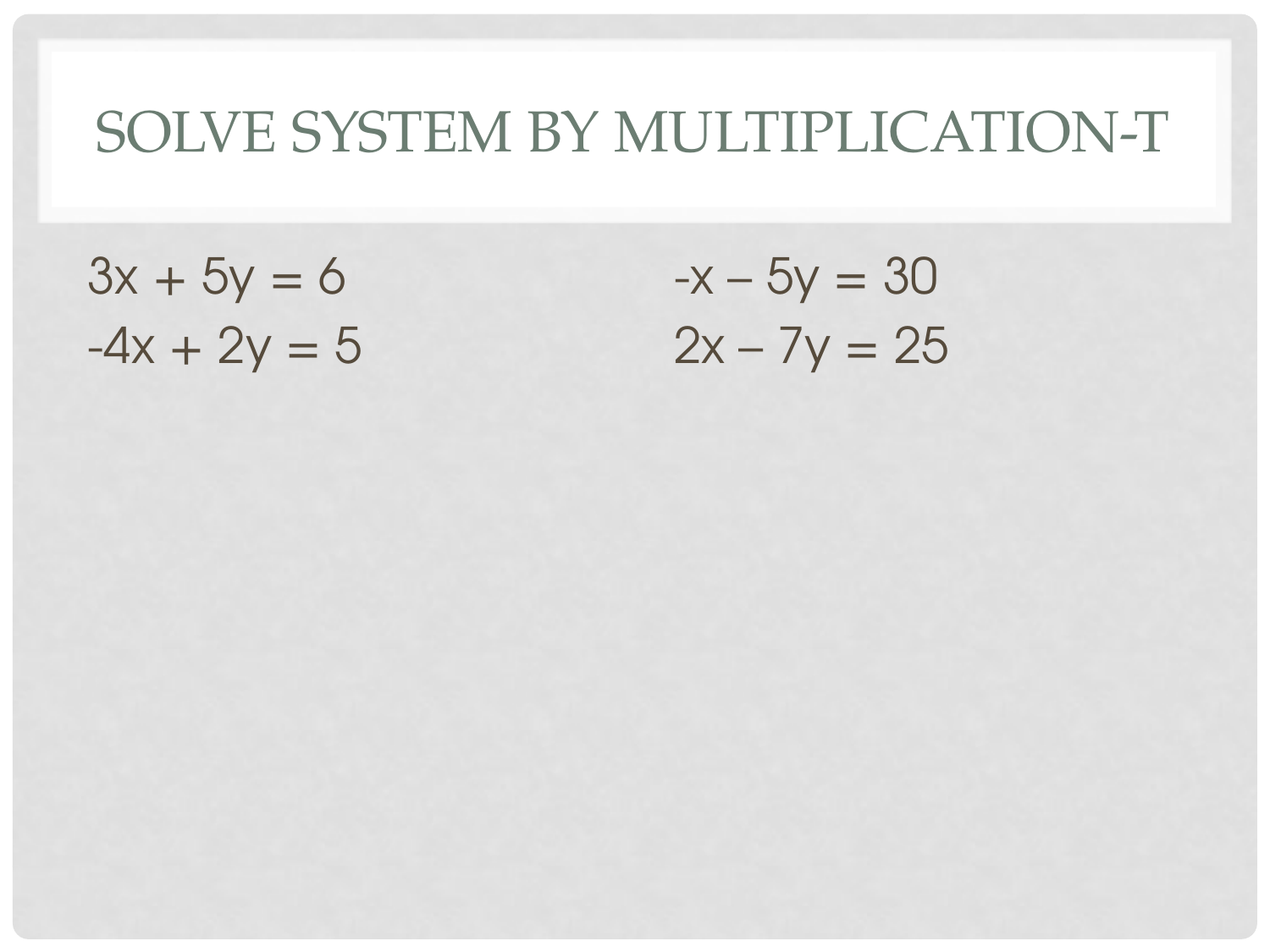

# Solve system by multiplication-t
3x + 5y = 6
-4x + 2y = 5
-x – 5y = 30
2x – 7y = 25